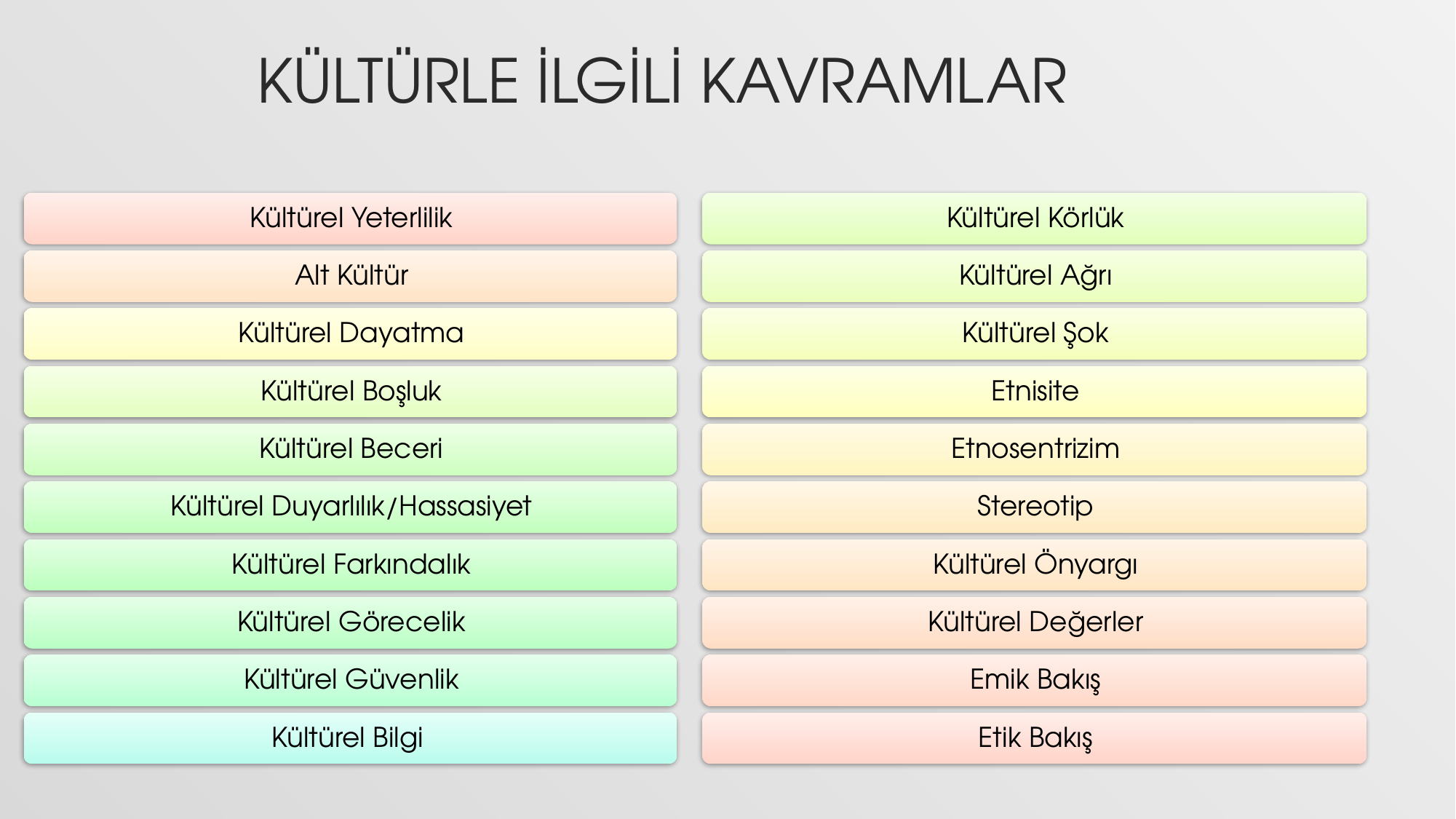

# Kültürle ilgili kavramlar
Kültürel Yeterlilik
Alt Kültür
Kültürel Dayatma
Kültürel Boşluk
Kültürel Beceri
Kültürel Duyarlılık/Hassasiyet
Kültürel Farkındalık
Kültürel Görecelik
Kültürel Güvenlik
Kültürel Bilgi
Kültürel Körlük
Kültürel Ağrı
Kültürel Şok
Etnisite
Etnosentrizim
Stereotip
Kültürel Önyargı
Kültürel Değerler
Emik Bakış
Etik Bakış